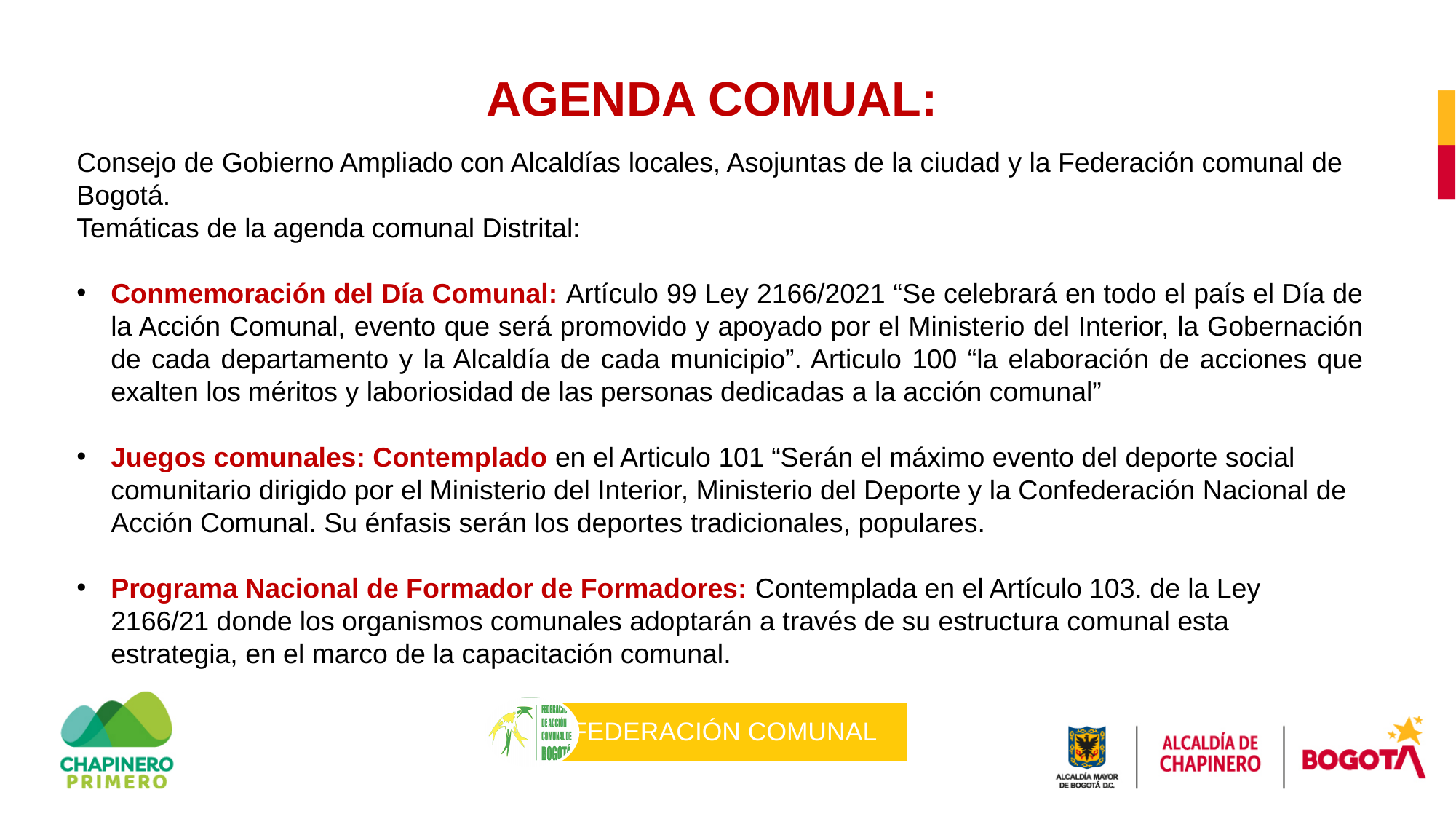

AGENDA COMUAL:
Consejo de Gobierno Ampliado con Alcaldías locales, Asojuntas de la ciudad y la Federación comunal de Bogotá.
Temáticas de la agenda comunal Distrital:

Conmemoración del Día Comunal: Artículo 99 Ley 2166/2021 “Se celebrará en todo el país el Día de la Acción Comunal, evento que será promovido y apoyado por el Ministerio del Interior, la Gobernación de cada departamento y la Alcaldía de cada municipio”. Articulo 100 “la elaboración de acciones que exalten los méritos y laboriosidad de las personas dedicadas a la acción comunal”

Juegos comunales: Contemplado en el Articulo 101 “Serán el máximo evento del deporte social comunitario dirigido por el Ministerio del Interior, Ministerio del Deporte y la Confederación Nacional de Acción Comunal. Su énfasis serán los deportes tradicionales, populares.

Programa Nacional de Formador de Formadores: Contemplada en el Artículo 103. de la Ley 2166/21 donde los organismos comunales adoptarán a través de su estructura comunal esta estrategia, en el marco de la capacitación comunal.
 FEDERACIÓN COMUNAL